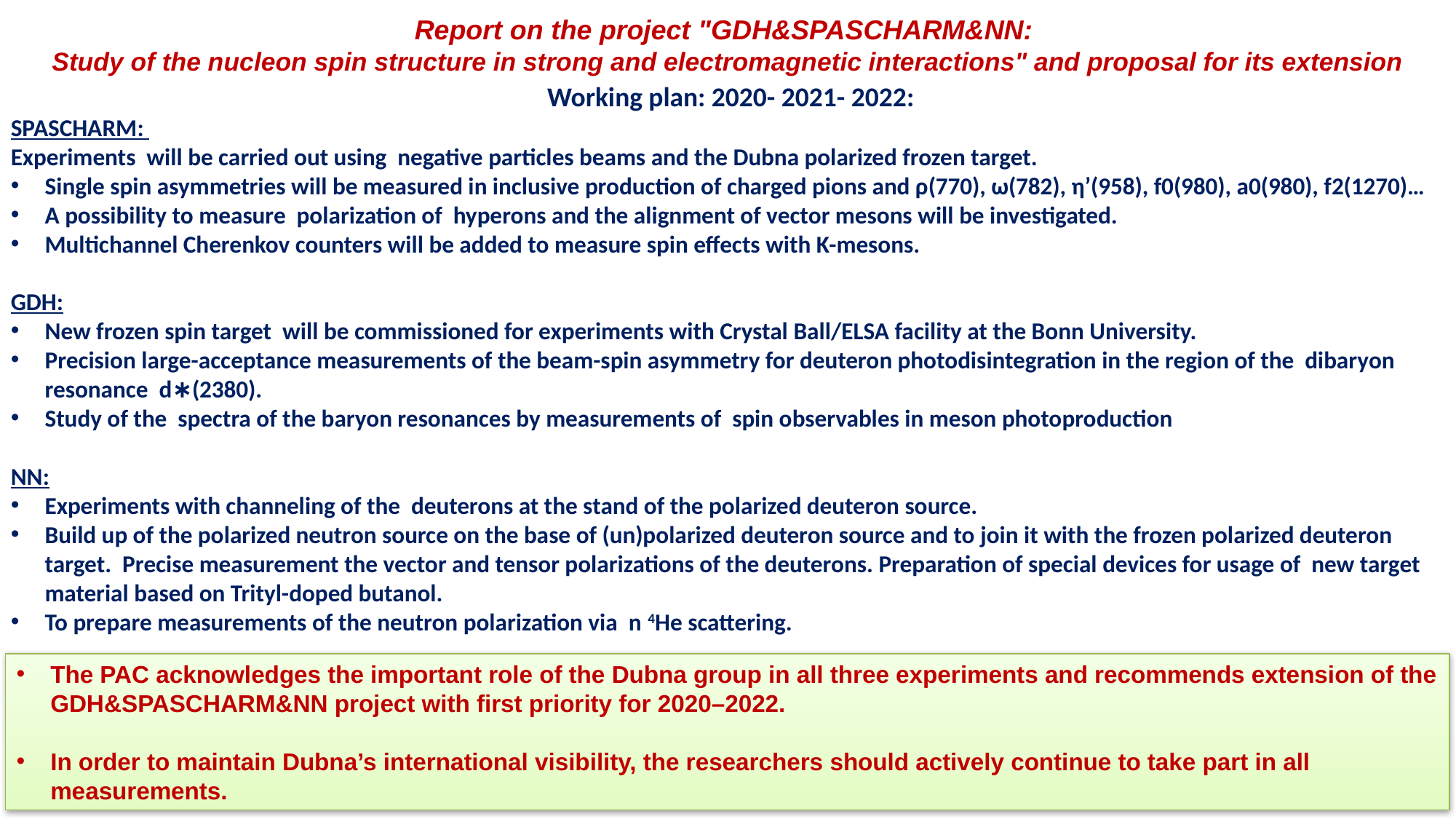

Report on the project "GDH&SPASCHARM&NN:
Study of the nucleon spin structure in strong and electromagnetic interactions" and proposal for its extension
 Working plan: 2020- 2021- 2022:
SPASCHARM:
Experiments  will be carried out using  negative particles beams and the Dubna polarized frozen target.
Single spin asymmetries will be measured in inclusive production of charged pions and ρ(770), ω(782), η’(958), f0(980), a0(980), f2(1270)…
A possibility to measure  polarization of  hyperons and the alignment of vector mesons will be investigated.
Multichannel Cherenkov counters will be added to measure spin effects with K-mesons.

GDH:
New frozen spin target  will be commissioned for experiments with Crystal Ball/ELSA facility at the Bonn University.
Precision large-acceptance measurements of the beam-spin asymmetry for deuteron photodisintegration in the region of the  dibaryon resonance  d∗(2380).
Study of the  spectra of the baryon resonances by measurements of  spin observables in meson photoproduction

NN:
Experiments with channeling of the  deuterons at the stand of the polarized deuteron source.
Build up of the polarized neutron source on the base of (un)polarized deuteron source and to join it with the frozen polarized deuteron target.  Precise measurement the vector and tensor polarizations of the deuterons. Preparation of special devices for usage of  new target material based on Trityl-doped butanol.
To prepare measurements of the neutron polarization via  n 4He scattering.
The PAC acknowledges the important role of the Dubna group in all three experiments and recommends extension of the GDH&SPASCHARM&NN project with first priority for 2020–2022.

In order to maintain Dubna’s international visibility, the researchers should actively continue to take part in all measurements.
17